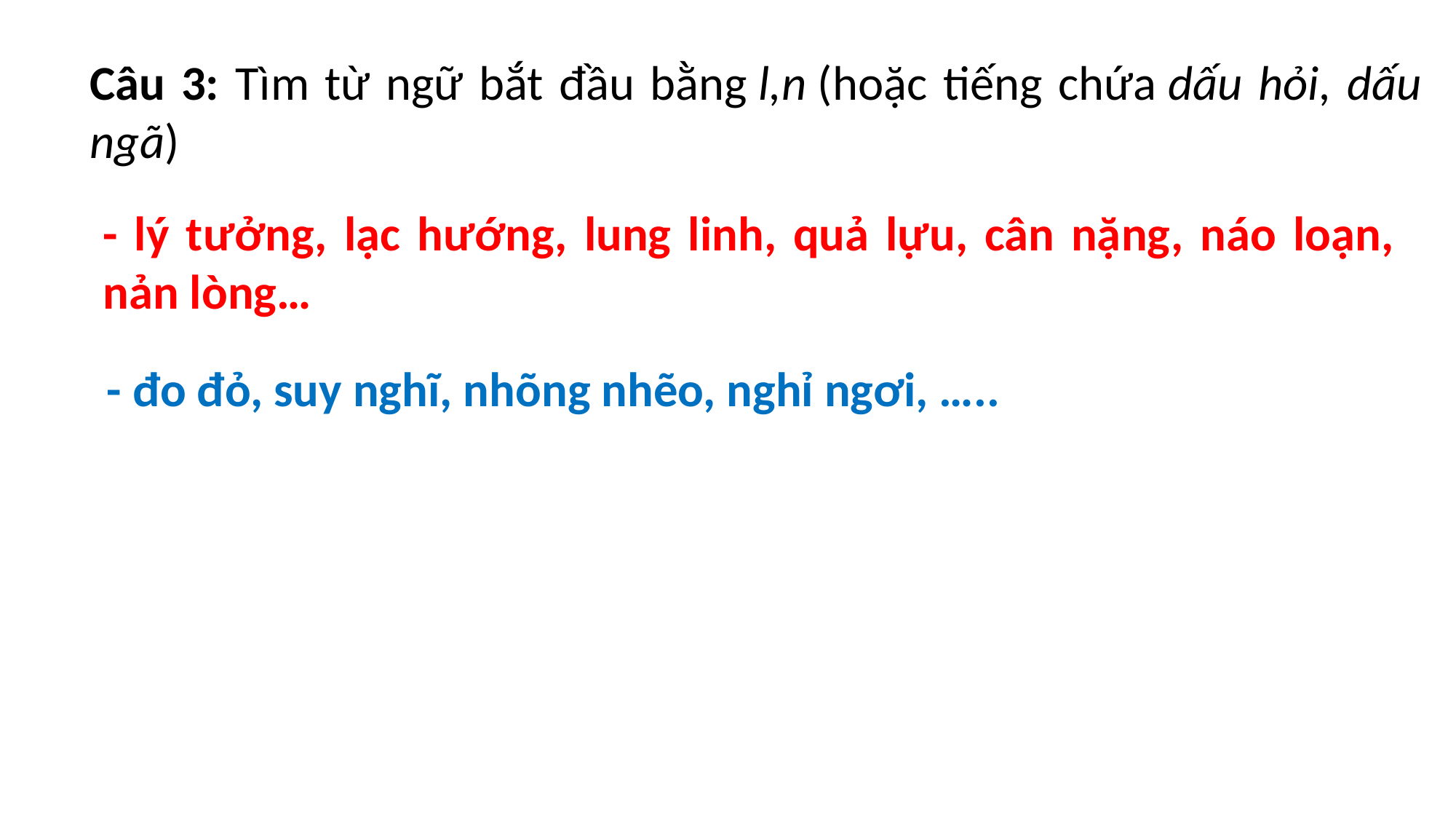

Câu 3: Tìm từ ngữ bắt đầu bằng l,n (hoặc tiếng chứa dấu hỏi, dấu ngã)
- lý tưởng, lạc hướng, lung linh, quả lựu, cân nặng, náo loạn, nản lòng…
- đo đỏ, suy nghĩ, nhõng nhẽo, nghỉ ngơi, …..